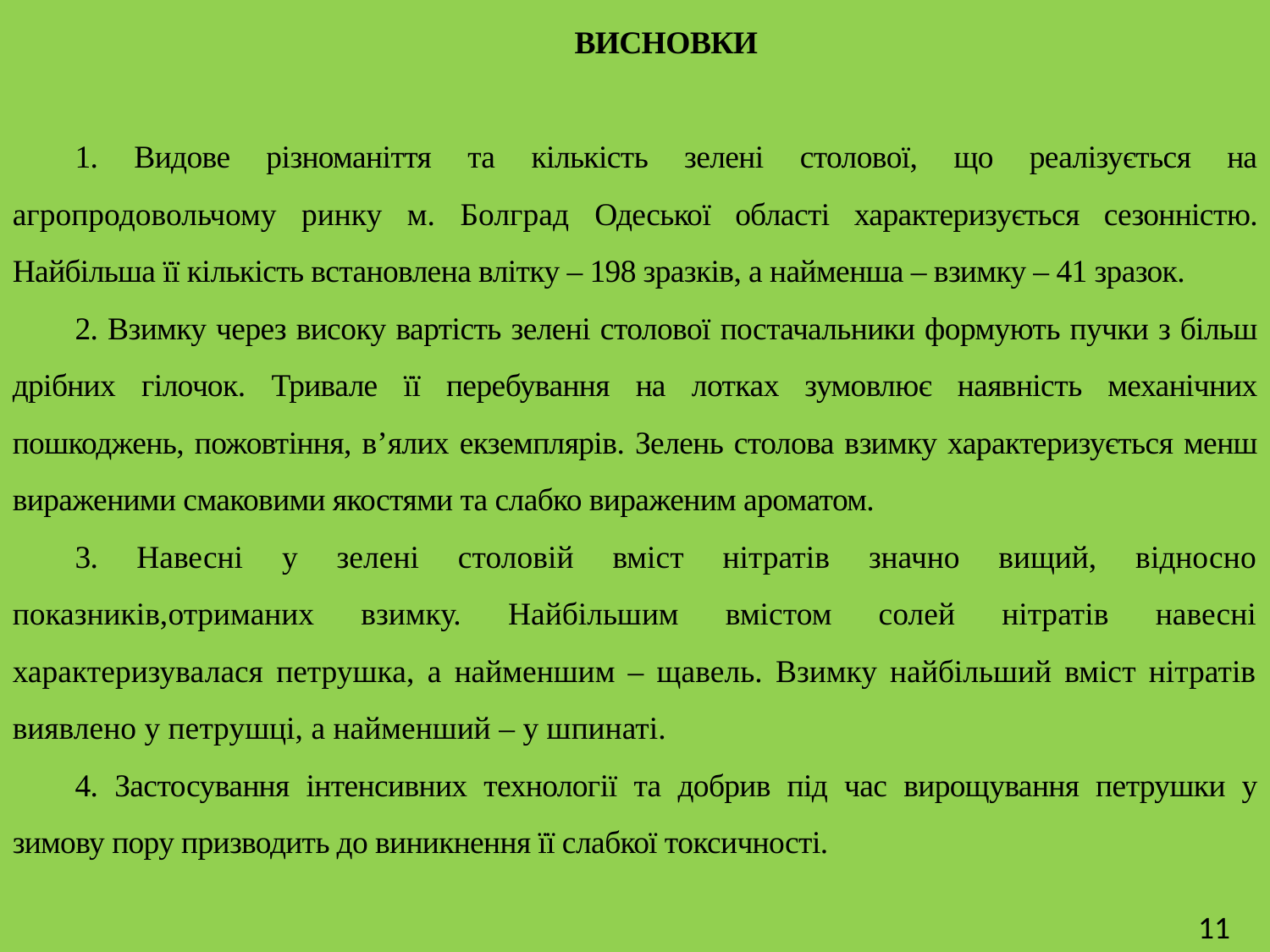

ВИСНОВКИ

1. Видове різноманіття та кількість зелені столової, що реалізується на агропродовольчому ринку м. Болград Одеської області характеризується сезонністю. Найбільша її кількість встановлена влітку – 198 зразків, а найменша – взимку – 41 зразок.
2. Взимку через високу вартість зелені столової постачальники формують пучки з більш дрібних гілочок. Тривале її перебування на лотках зумовлює наявність механічних пошкоджень, пожовтіння, в’ялих екземплярів. Зелень столова взимку характеризується менш вираженими смаковими якостями та слабко вираженим ароматом.
3. Навесні у зелені столовій вміст нітратів значно вищий, відносно показників,отриманих взимку. Найбільшим вмістом солей нітратів навесні характеризувалася петрушка, а найменшим – щавель. Взимку найбільший вміст нітратів виявлено у петрушці, а найменший – у шпинаті.
4. Застосування інтенсивних технології та добрив під час вирощування петрушки у зимову пору призводить до виникнення її слабкої токсичності.

11